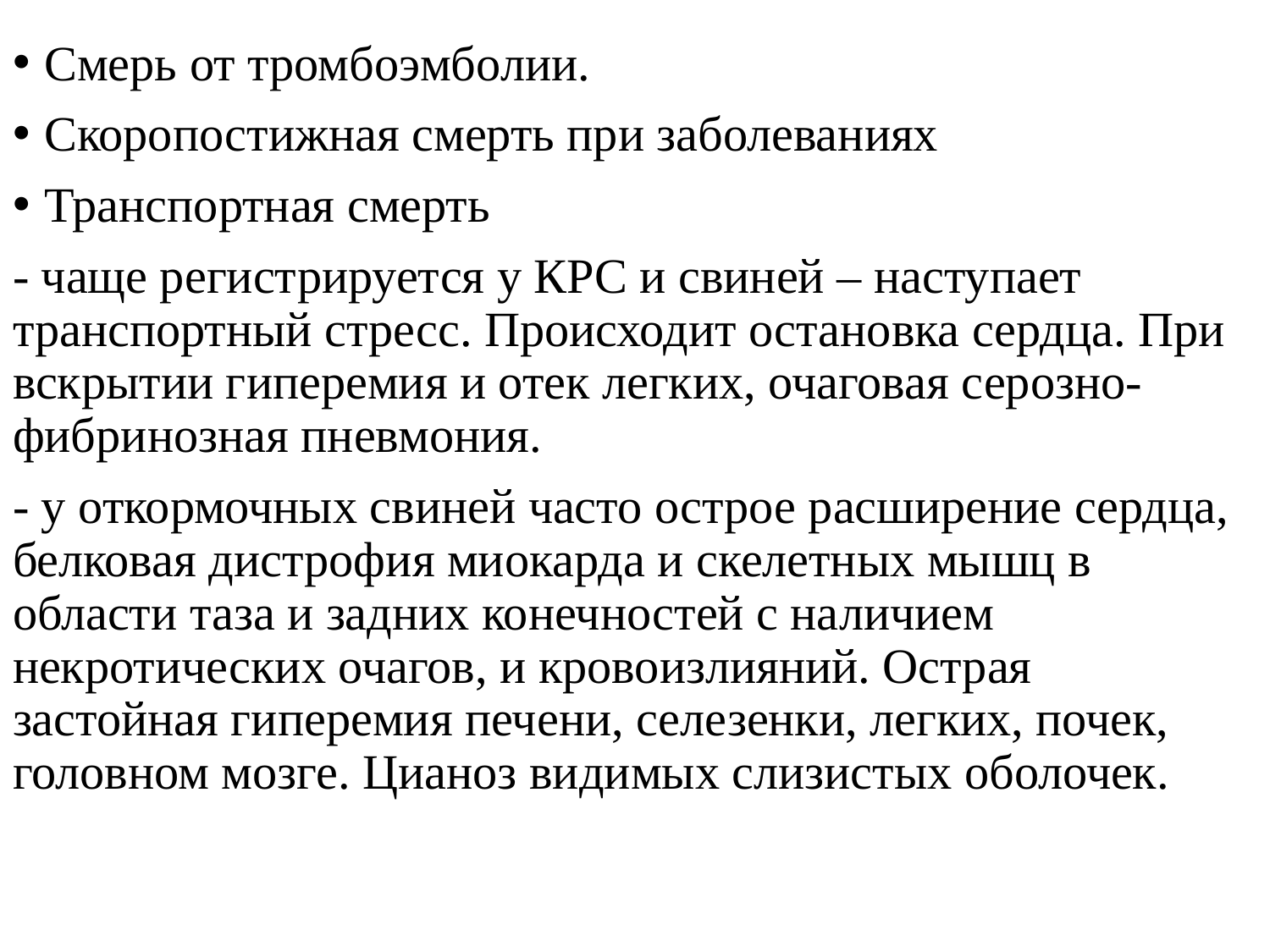

Смерь от тромбоэмболии.
Скоропостижная смерть при заболеваниях
Транспортная смерть
- чаще регистрируется у КРС и свиней – наступает транспортный стресс. Происходит остановка сердца. При вскрытии гиперемия и отек легких, очаговая серозно-фибринозная пневмония.
- у откормочных свиней часто острое расширение сердца, белковая дистрофия миокарда и скелетных мышц в области таза и задних конечностей с наличием некротических очагов, и кровоизлияний. Острая застойная гиперемия печени, селезенки, легких, почек, головном мозге. Цианоз видимых слизистых оболочек.